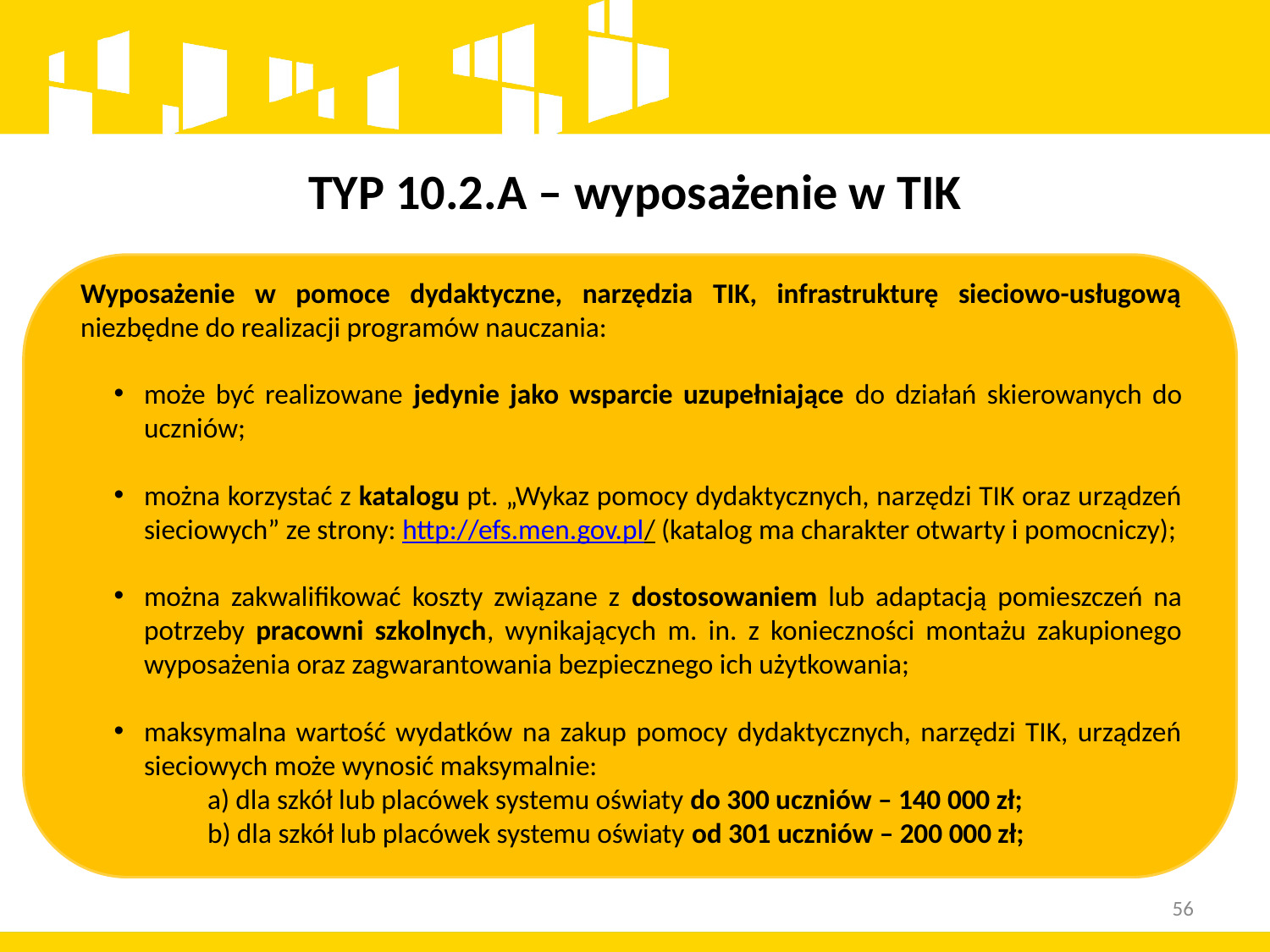

# TYP 10.2.A – wyposażenie w TIK

Wyposażenie w pomoce dydaktyczne, narzędzia TIK, infrastrukturę sieciowo-usługową niezbędne do realizacji programów nauczania:

może być realizowane jedynie jako wsparcie uzupełniające do działań skierowanych do uczniów;

można korzystać z katalogu pt. „Wykaz pomocy dydaktycznych, narzędzi TIK oraz urządzeń sieciowych” ze strony: http://efs.men.gov.pl/ (katalog ma charakter otwarty i pomocniczy);

można zakwalifikować koszty związane z dostosowaniem lub adaptacją pomieszczeń na potrzeby pracowni szkolnych, wynikających m. in. z konieczności montażu zakupionego wyposażenia oraz zagwarantowania bezpiecznego ich użytkowania;

maksymalna wartość wydatków na zakup pomocy dydaktycznych, narzędzi TIK, urządzeń sieciowych może wynosić maksymalnie:
	a) dla szkół lub placówek systemu oświaty do 300 uczniów – 140 000 zł;
	b) dla szkół lub placówek systemu oświaty od 301 uczniów – 200 000 zł;

56